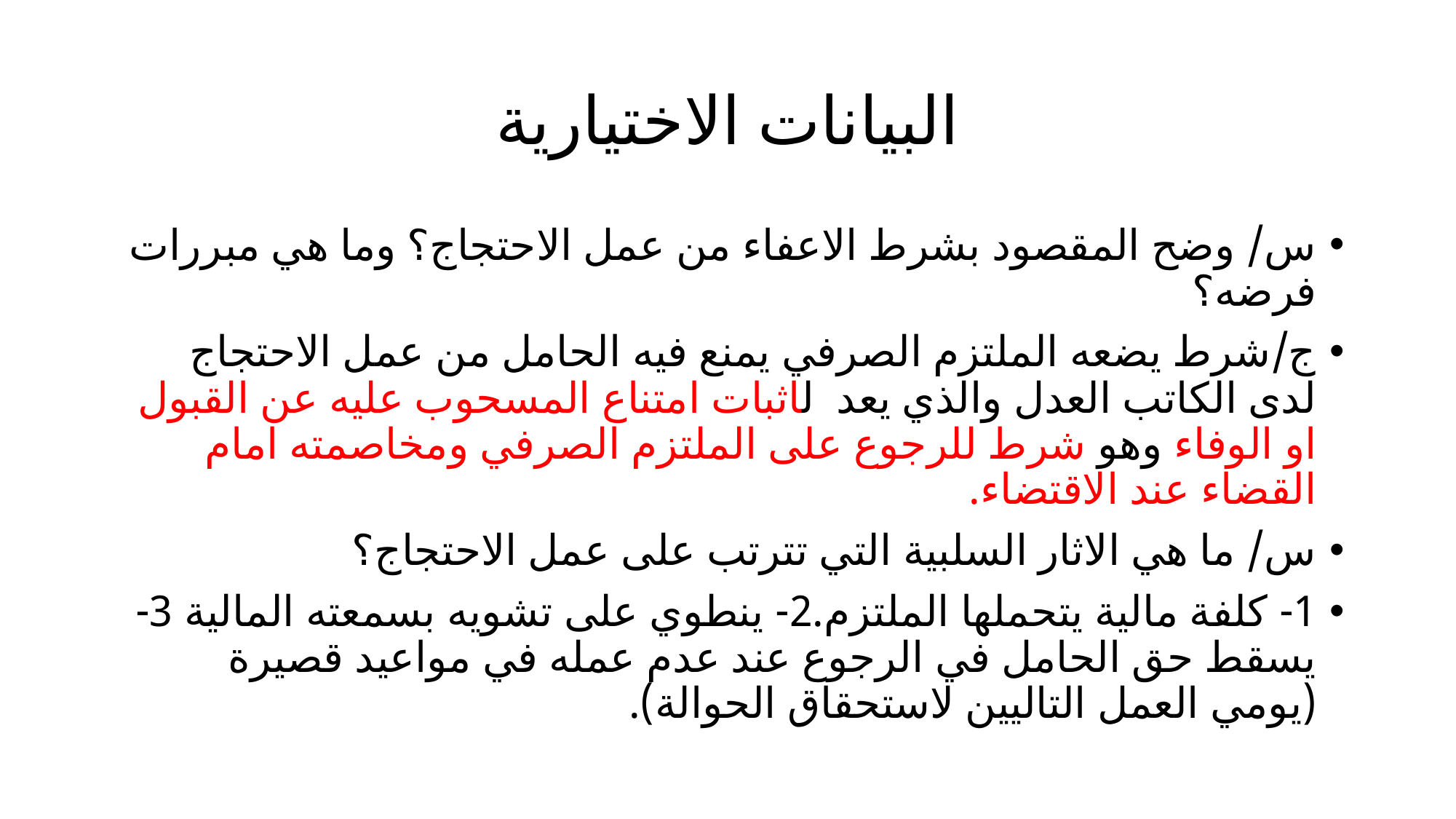

# البيانات الاختيارية
س/ وضح المقصود بشرط الاعفاء من عمل الاحتجاج؟ وما هي مبررات فرضه؟
ج/شرط يضعه الملتزم الصرفي يمنع فيه الحامل من عمل الاحتجاج لدى الكاتب العدل والذي يعد  لاثبات امتناع المسحوب عليه عن القبول او الوفاء وهو شرط للرجوع على الملتزم الصرفي ومخاصمته امام القضاء عند الاقتضاء.
س/ ما هي الاثار السلبية التي تترتب على عمل الاحتجاج؟
1- كلفة مالية يتحملها الملتزم.2- ينطوي على تشويه بسمعته المالية 3- يسقط حق الحامل في الرجوع عند عدم عمله في مواعيد قصيرة (يومي العمل التاليين لاستحقاق الحوالة).